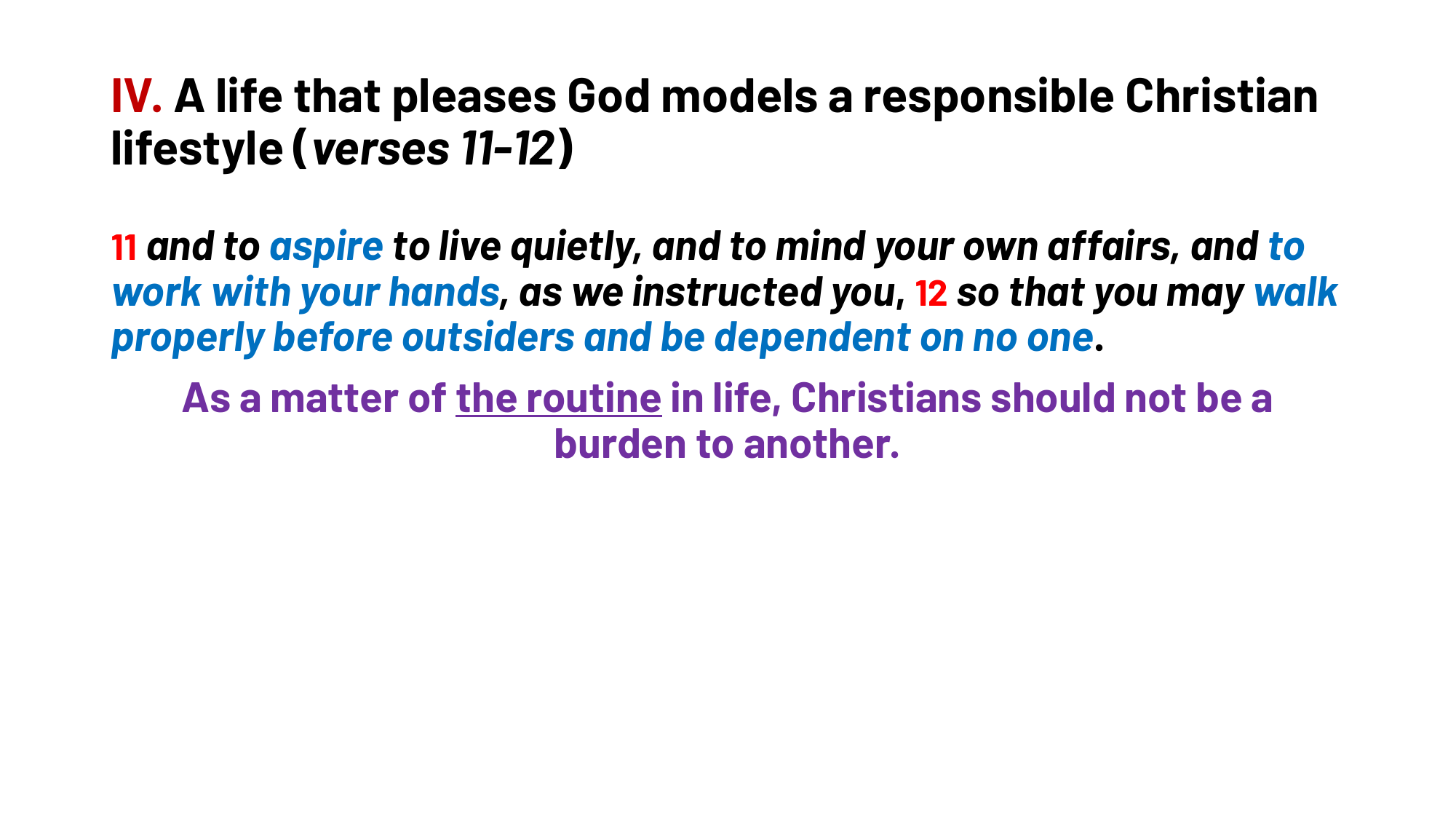

# IV. A life that pleases God models a responsible Christian lifestyle (verses 11-12)
11 and to aspire to live quietly, and to mind your own affairs, and to work with your hands, as we instructed you, 12 so that you may walk properly before outsiders and be dependent on no one.
As a matter of the routine in life, Christians should not be a burden to another.